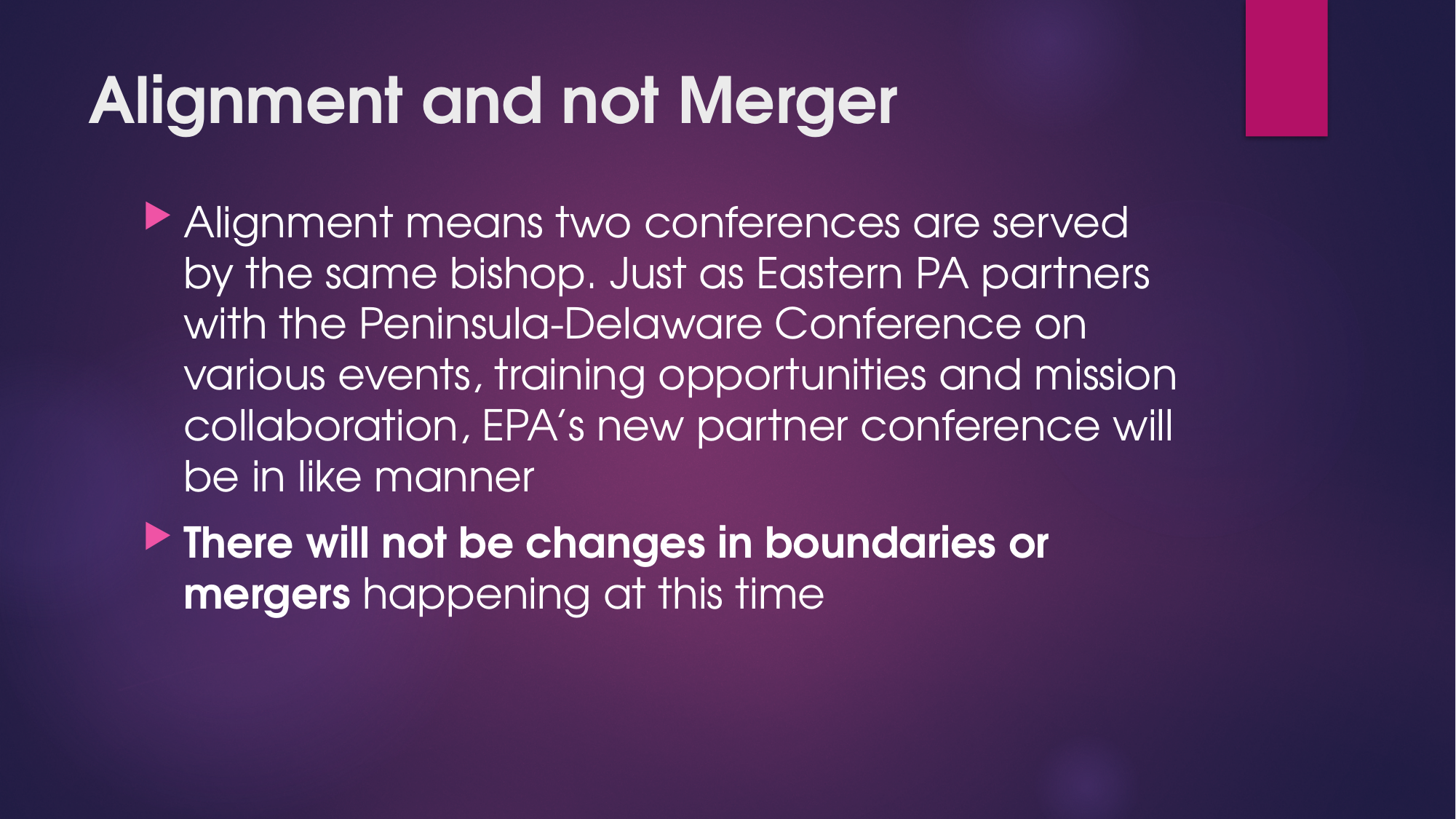

# Alignment and not Merger
Alignment means two conferences are served by the same bishop. Just as Eastern PA partners with the Peninsula-Delaware Conference on various events, training opportunities and mission collaboration, EPA’s new partner conference will be in like manner
There will not be changes in boundaries or mergers happening at this time